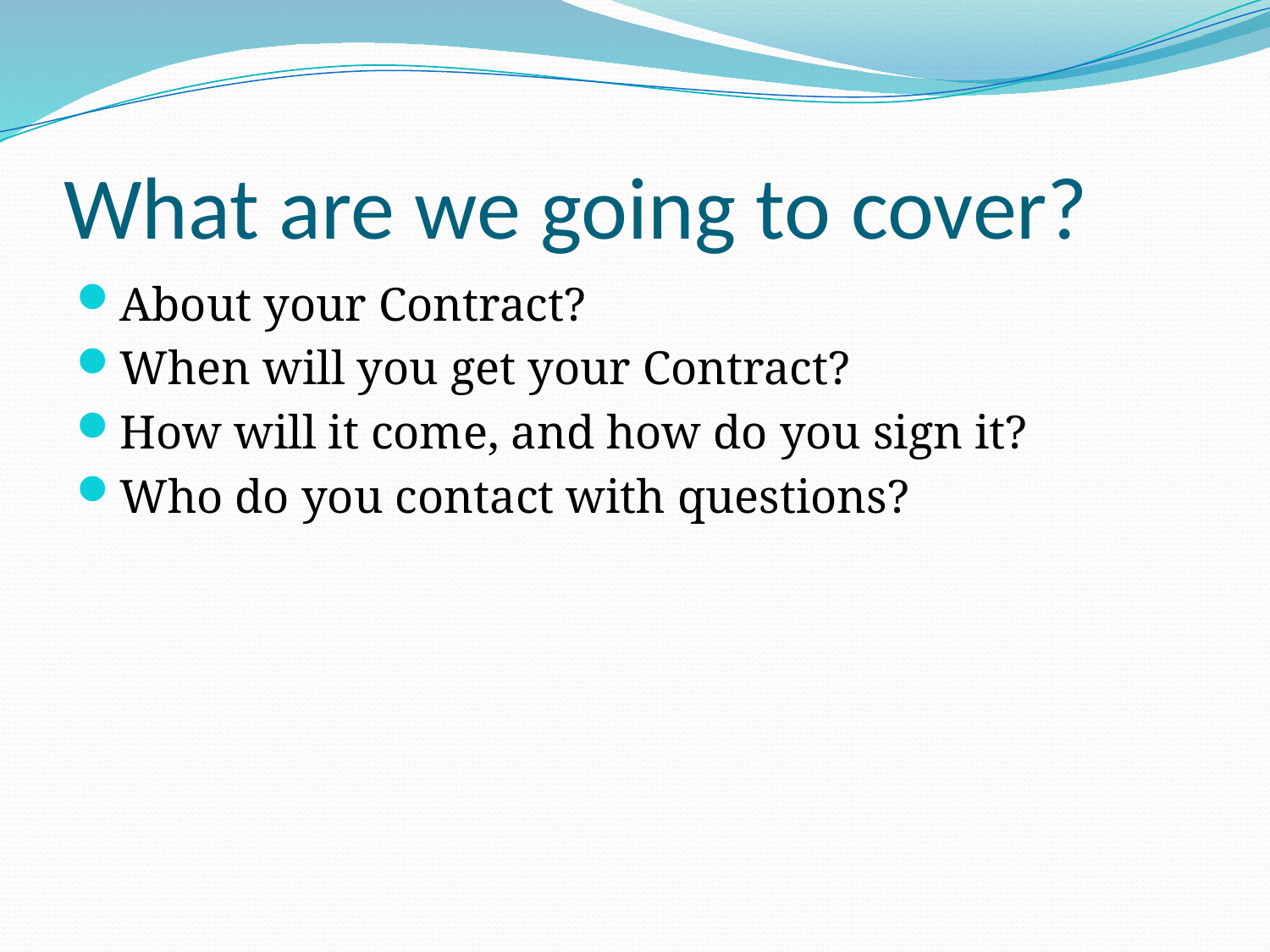

# What are we going to cover?
About your Contract?
When will you get your Contract?
How will it come, and how do you sign it?
Who do you contact with questions?